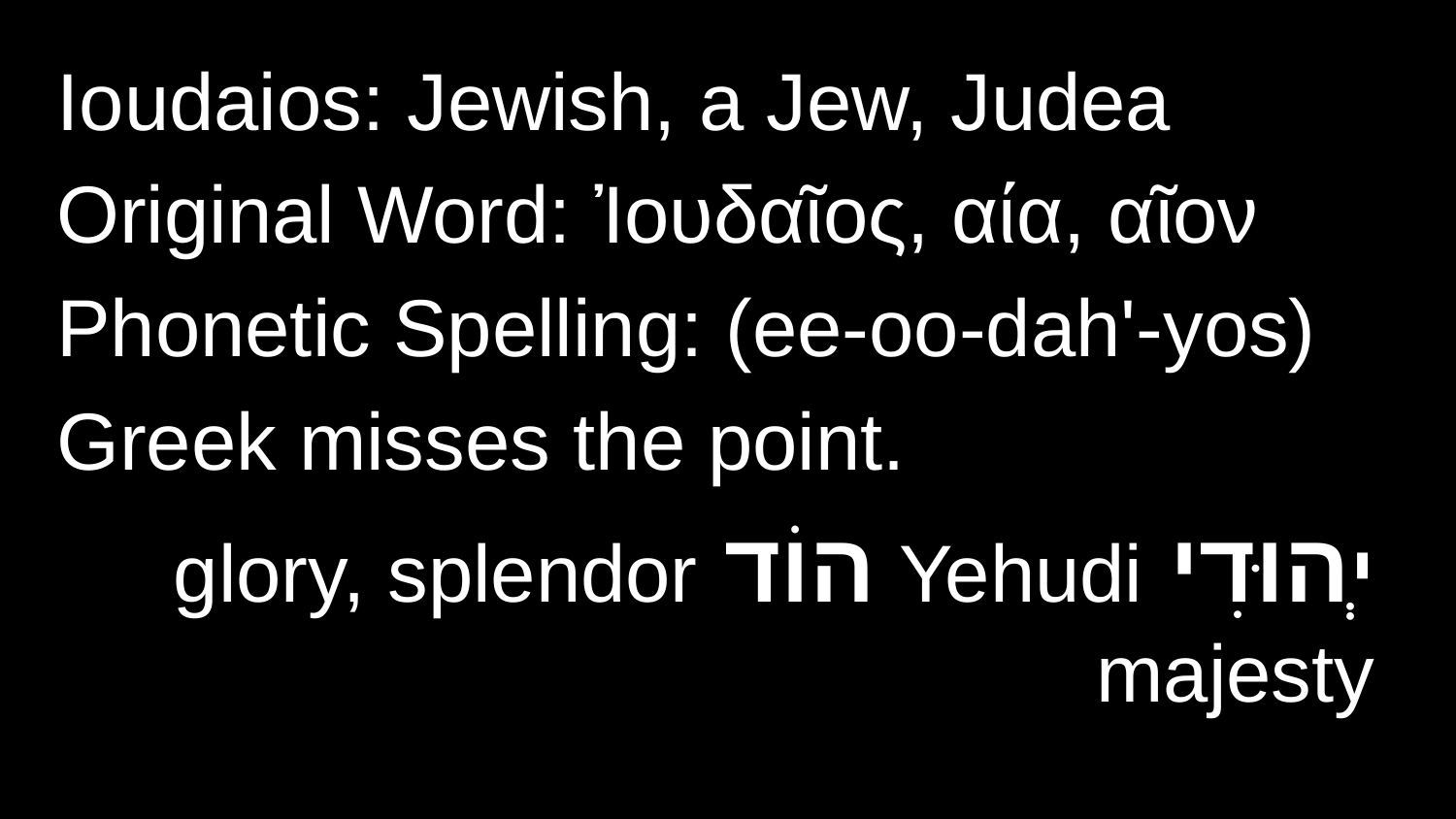

Ioudaios: Jewish, a Jew, Judea
Original Word: Ἰουδαῖος, αία, αῖον
Phonetic Spelling: (ee-oo-dah'-yos)
Greek misses the point.
יְהוּדִי Yehudi הוֹד glory, splendor majesty